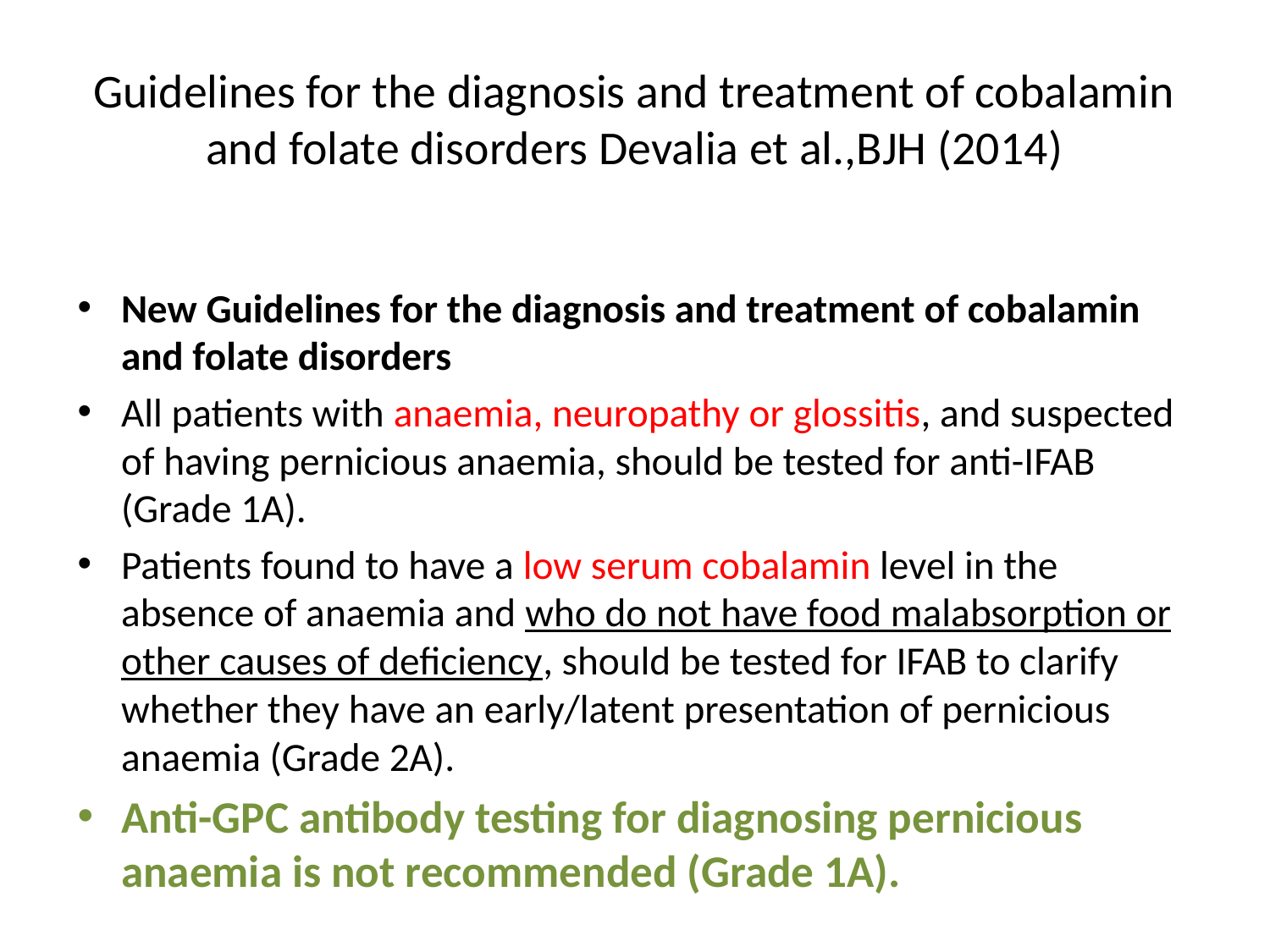

# Guidelines for the diagnosis and treatment of cobalamin and folate disorders Devalia et al.,BJH (2014)
New Guidelines for the diagnosis and treatment of cobalamin and folate disorders
All patients with anaemia, neuropathy or glossitis, and suspected of having pernicious anaemia, should be tested for anti-IFAB (Grade 1A).
Patients found to have a low serum cobalamin level in the absence of anaemia and who do not have food malabsorption or other causes of deficiency, should be tested for IFAB to clarify whether they have an early/latent presentation of pernicious anaemia (Grade 2A).
Anti-GPC antibody testing for diagnosing pernicious anaemia is not recommended (Grade 1A).